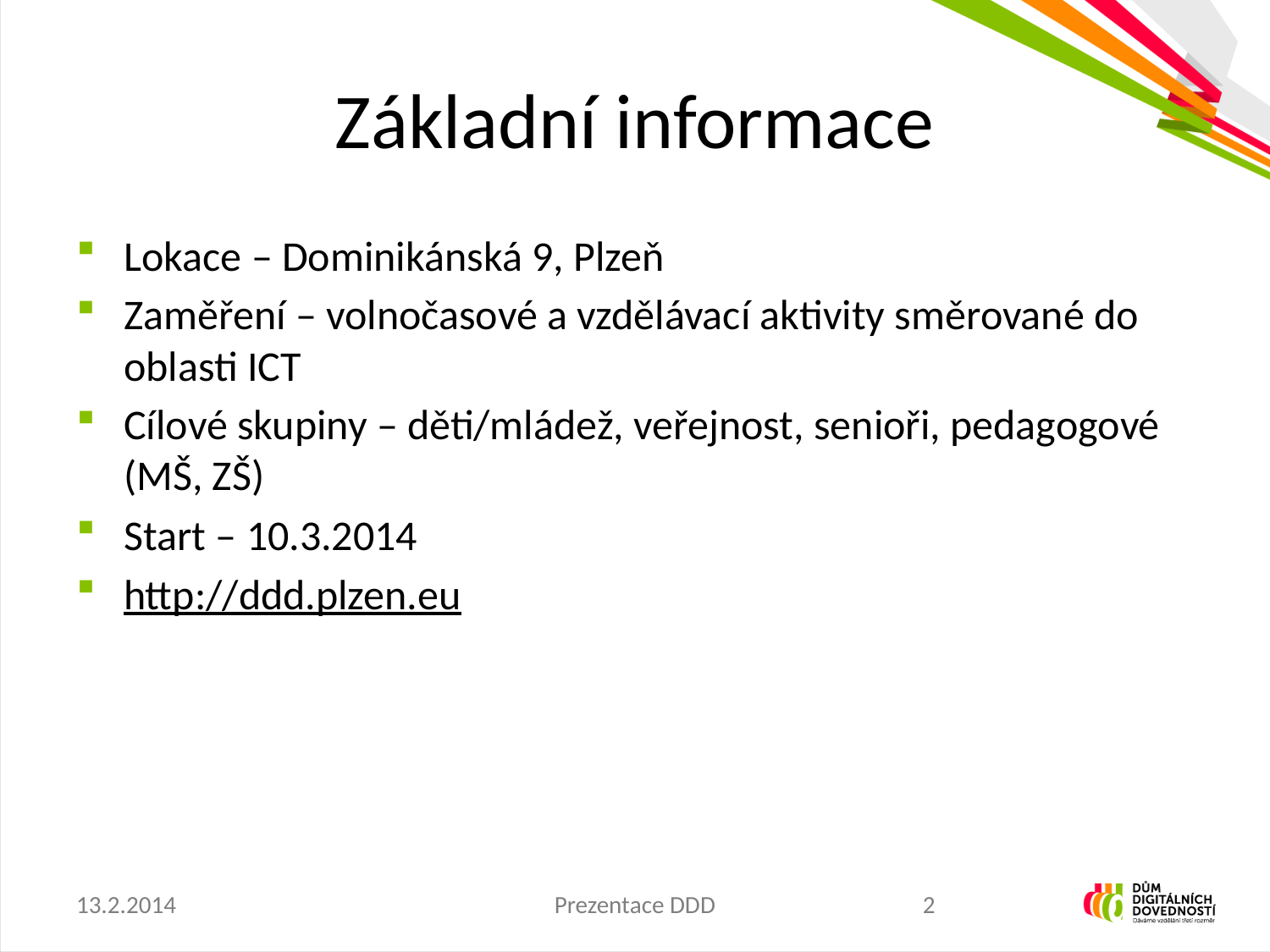

# Základní informace
Lokace – Dominikánská 9, Plzeň
Zaměření – volnočasové a vzdělávací aktivity směrované do oblasti ICT
Cílové skupiny – děti/mládež, veřejnost, senioři, pedagogové (MŠ, ZŠ)
Start – 10.3.2014
http://ddd.plzen.eu
13.2.2014
Prezentace DDD
2